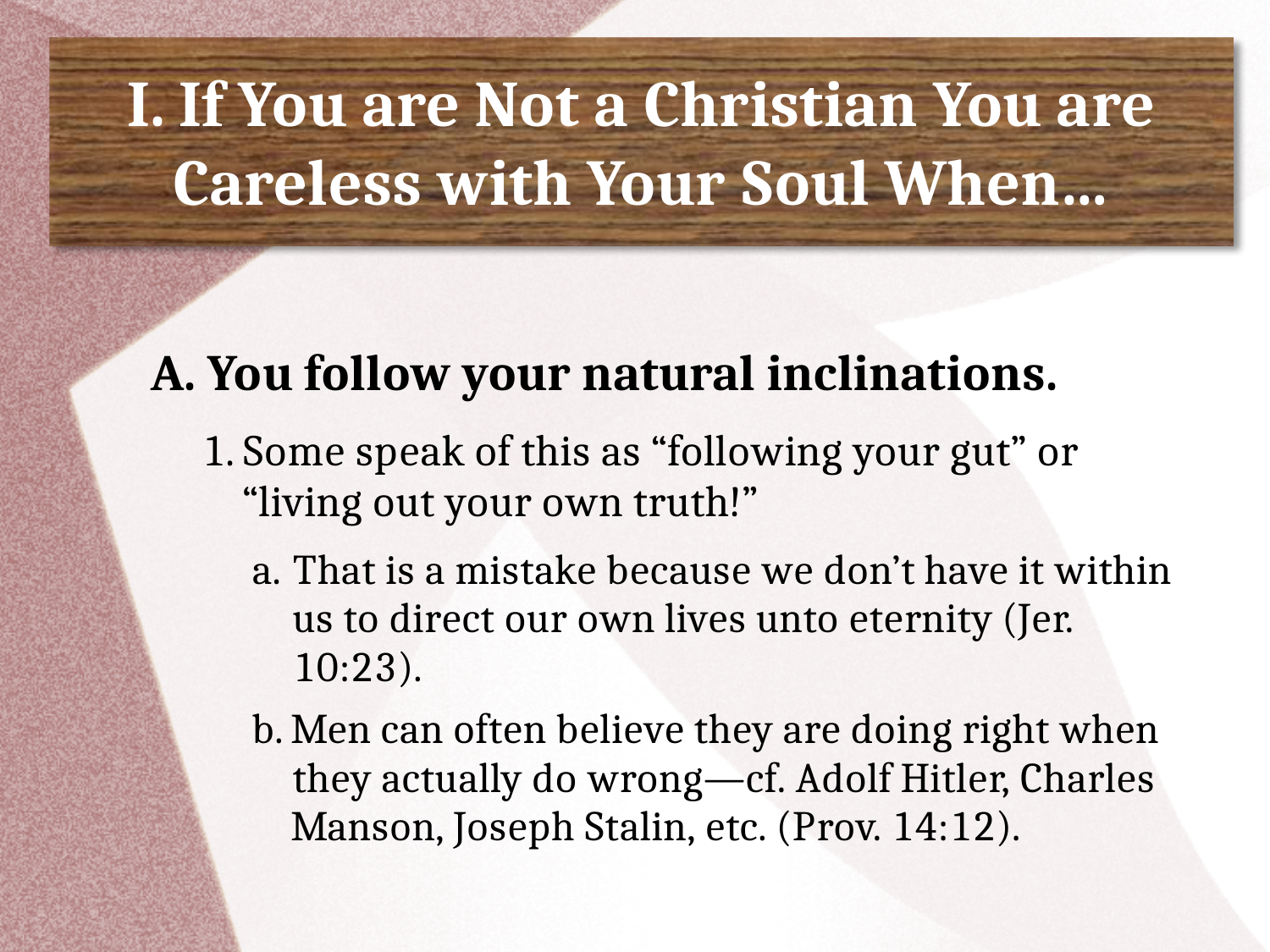

# I. If You are Not a Christian You are Careless with Your Soul When…
A. You follow your natural inclinations.
1.	Some speak of this as “following your gut” or “living out your own truth!”
a.	That is a mistake because we don’t have it within us to direct our own lives unto eternity (Jer. 10:23).
b.	Men can often believe they are doing right when they actually do wrong—cf. Adolf Hitler, Charles Manson, Joseph Stalin, etc. (Prov. 14:12).